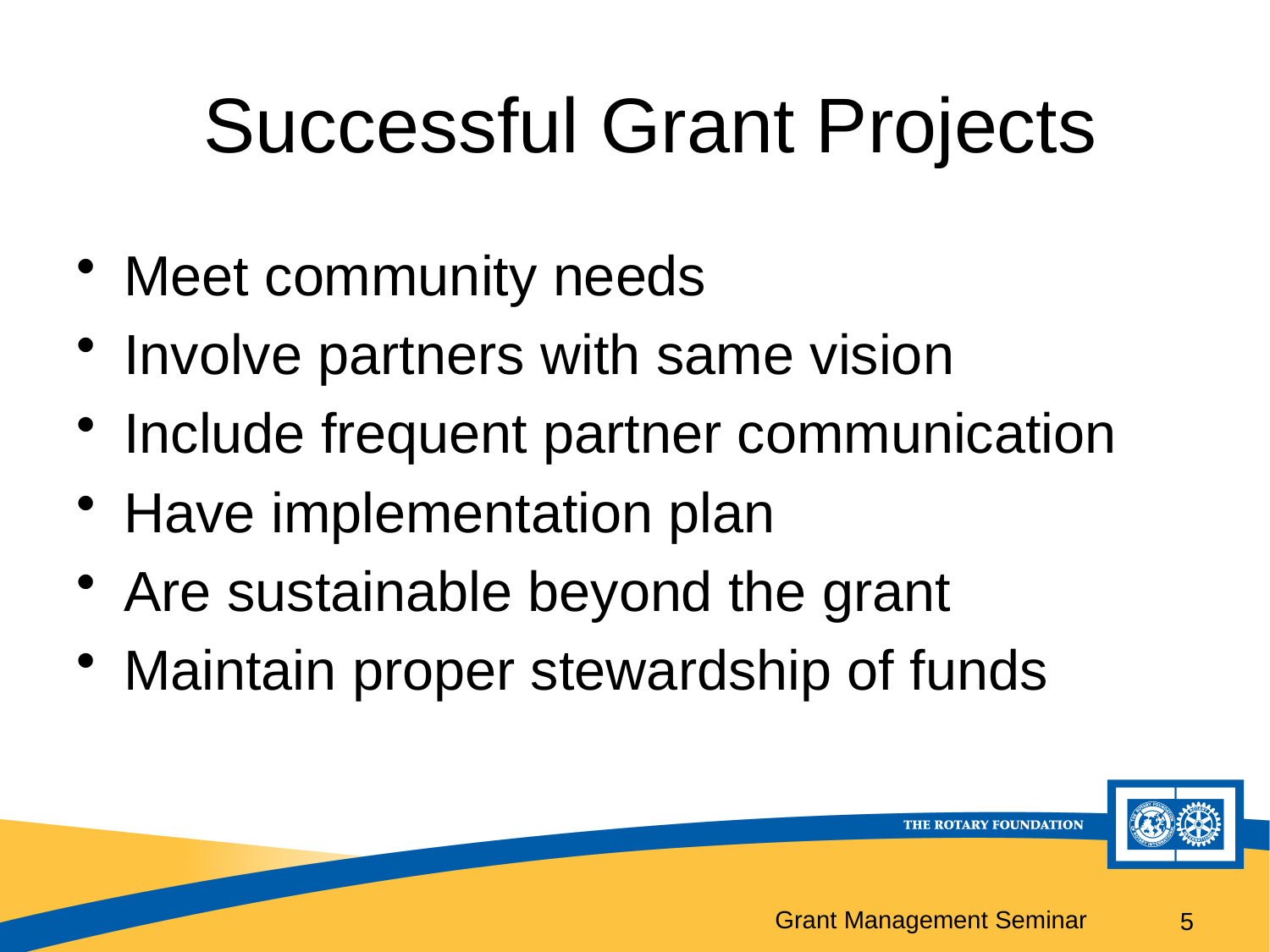

# Successful Grant Projects
Meet community needs
Involve partners with same vision
Include frequent partner communication
Have implementation plan
Are sustainable beyond the grant
Maintain proper stewardship of funds
5